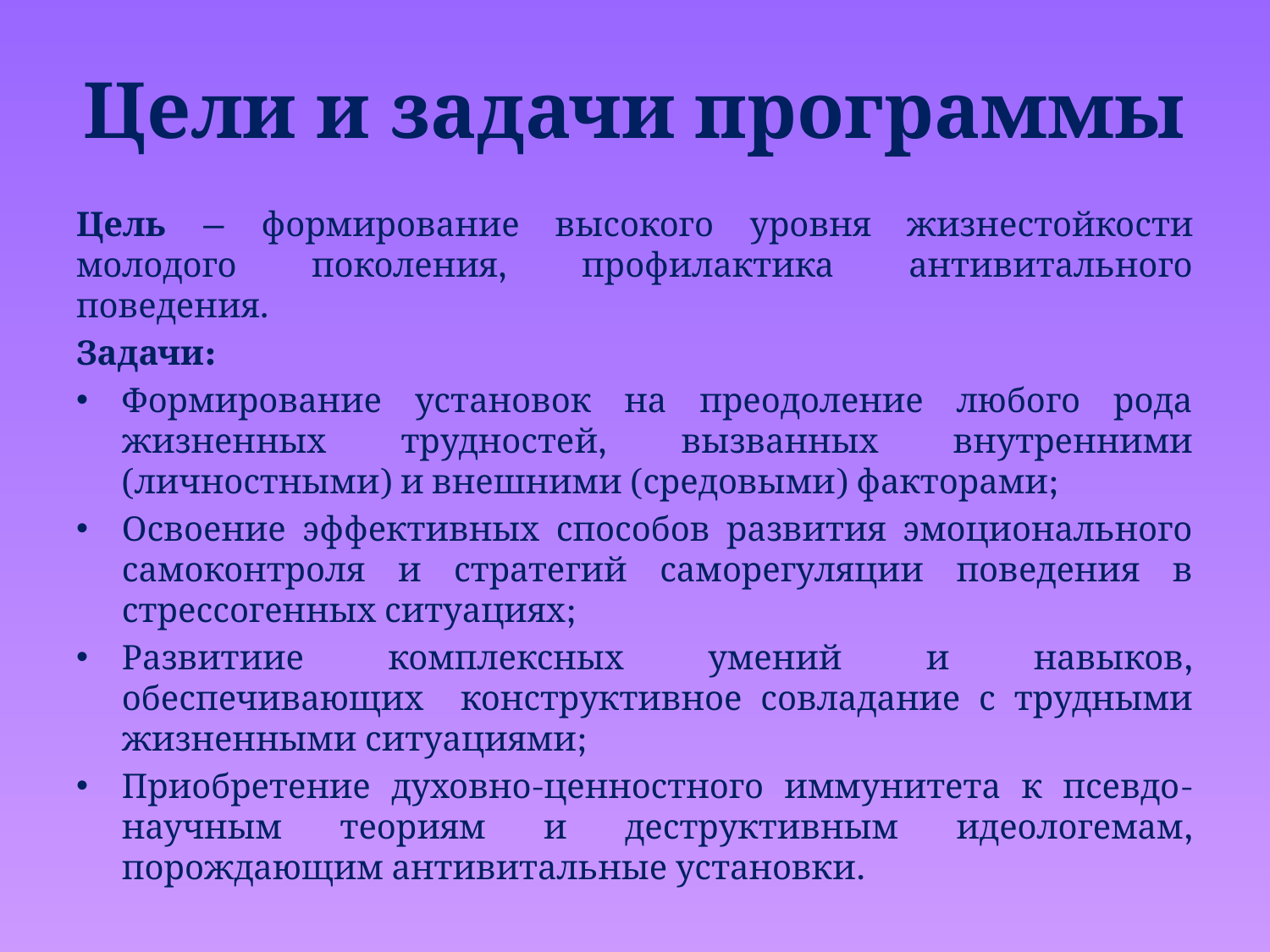

# Цели и задачи программы
Цель – формирование высокого уровня жизнестойкости молодого поколения, профилактика антивитального поведения.
Задачи:
Формирование установок на преодоление любого рода жизненных трудностей, вызванных внутренними (личностными) и внешними (средовыми) факторами;
Освоение эффективных способов развития эмоционального самоконтроля и стратегий саморегуляции поведения в стрессогенных ситуациях;
Развитиие комплексных умений и навыков, обеспечивающих  конструктивное совладание с трудными жизненными ситуациями;
Приобретение духовно-ценностного иммунитета к псевдо-научным теориям и деструктивным идеологемам, порождающим антивитальные установки.